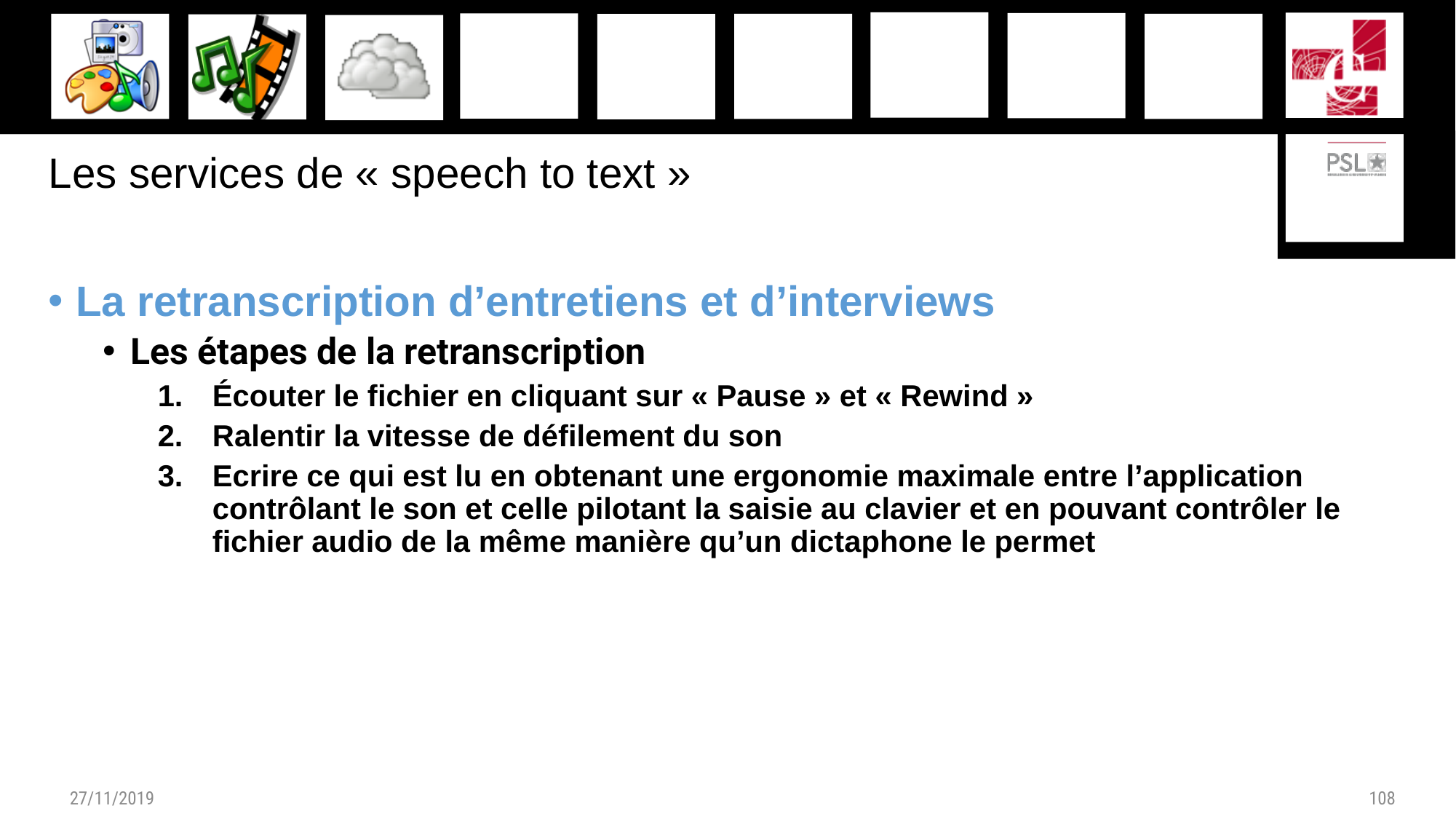

# Les services de « speech to text »

La retranscription d’entretiens et d’interviews
Les étapes de la retranscription
Écouter le fichier en cliquant sur « Pause » et « Rewind »
Ralentir la vitesse de défilement du son
Ecrire ce qui est lu en obtenant une ergonomie maximale entre l’application contrôlant le son et celle pilotant la saisie au clavier et en pouvant contrôler le fichier audio de la même manière qu’un dictaphone le permet

27/11/2019
108